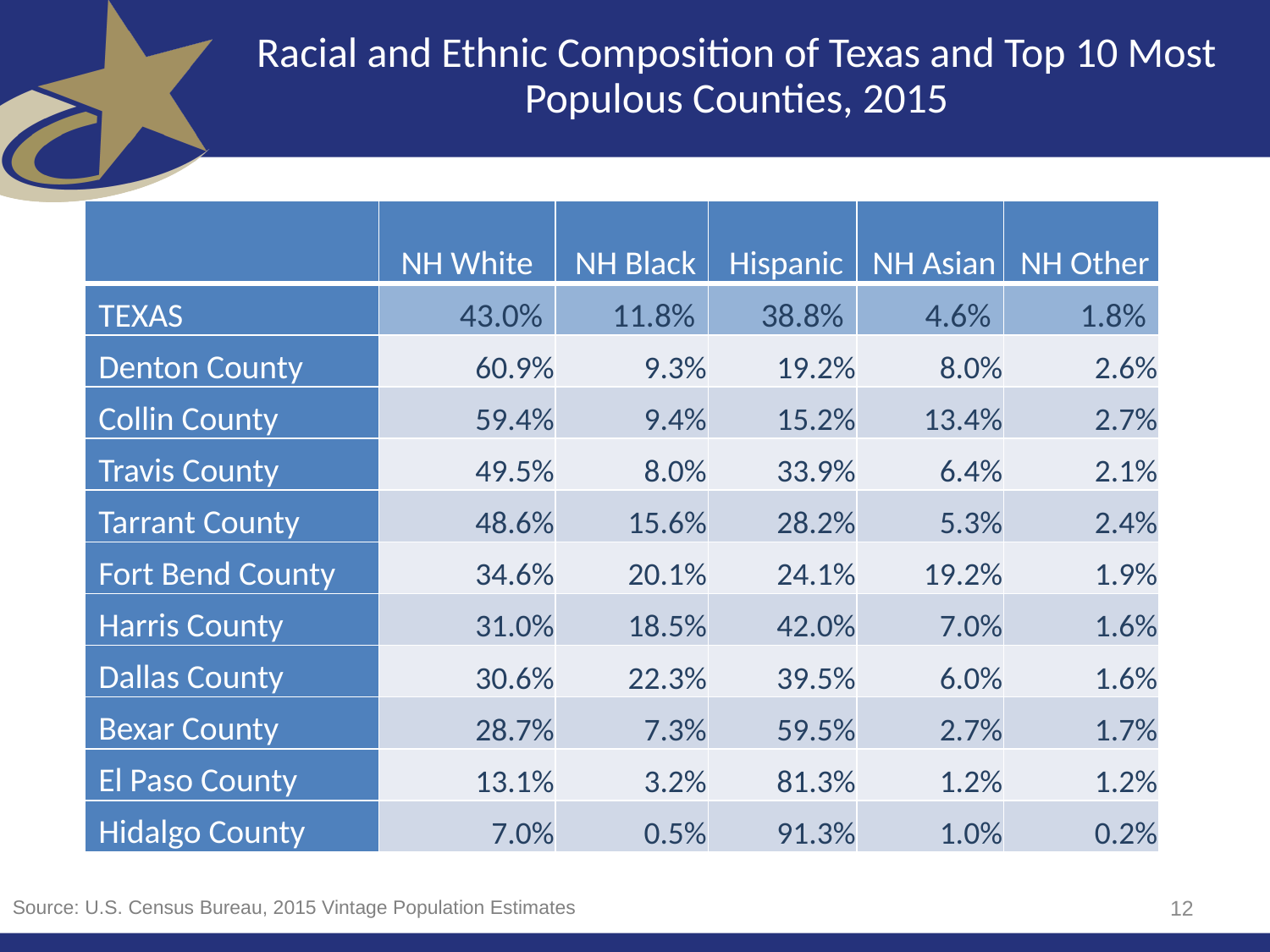

# Racial and Ethnic Composition of Texas and Top 10 Most Populous Counties, 2015
|  | NH White | NH Black | Hispanic | NH Asian | NH Other |
| --- | --- | --- | --- | --- | --- |
| TEXAS | 43.0% | 11.8% | 38.8% | 4.6% | 1.8% |
| Denton County | 60.9% | 9.3% | 19.2% | 8.0% | 2.6% |
| Collin County | 59.4% | 9.4% | 15.2% | 13.4% | 2.7% |
| Travis County | 49.5% | 8.0% | 33.9% | 6.4% | 2.1% |
| Tarrant County | 48.6% | 15.6% | 28.2% | 5.3% | 2.4% |
| Fort Bend County | 34.6% | 20.1% | 24.1% | 19.2% | 1.9% |
| Harris County | 31.0% | 18.5% | 42.0% | 7.0% | 1.6% |
| Dallas County | 30.6% | 22.3% | 39.5% | 6.0% | 1.6% |
| Bexar County | 28.7% | 7.3% | 59.5% | 2.7% | 1.7% |
| El Paso County | 13.1% | 3.2% | 81.3% | 1.2% | 1.2% |
| Hidalgo County | 7.0% | 0.5% | 91.3% | 1.0% | 0.2% |
12
Source: U.S. Census Bureau, 2015 Vintage Population Estimates